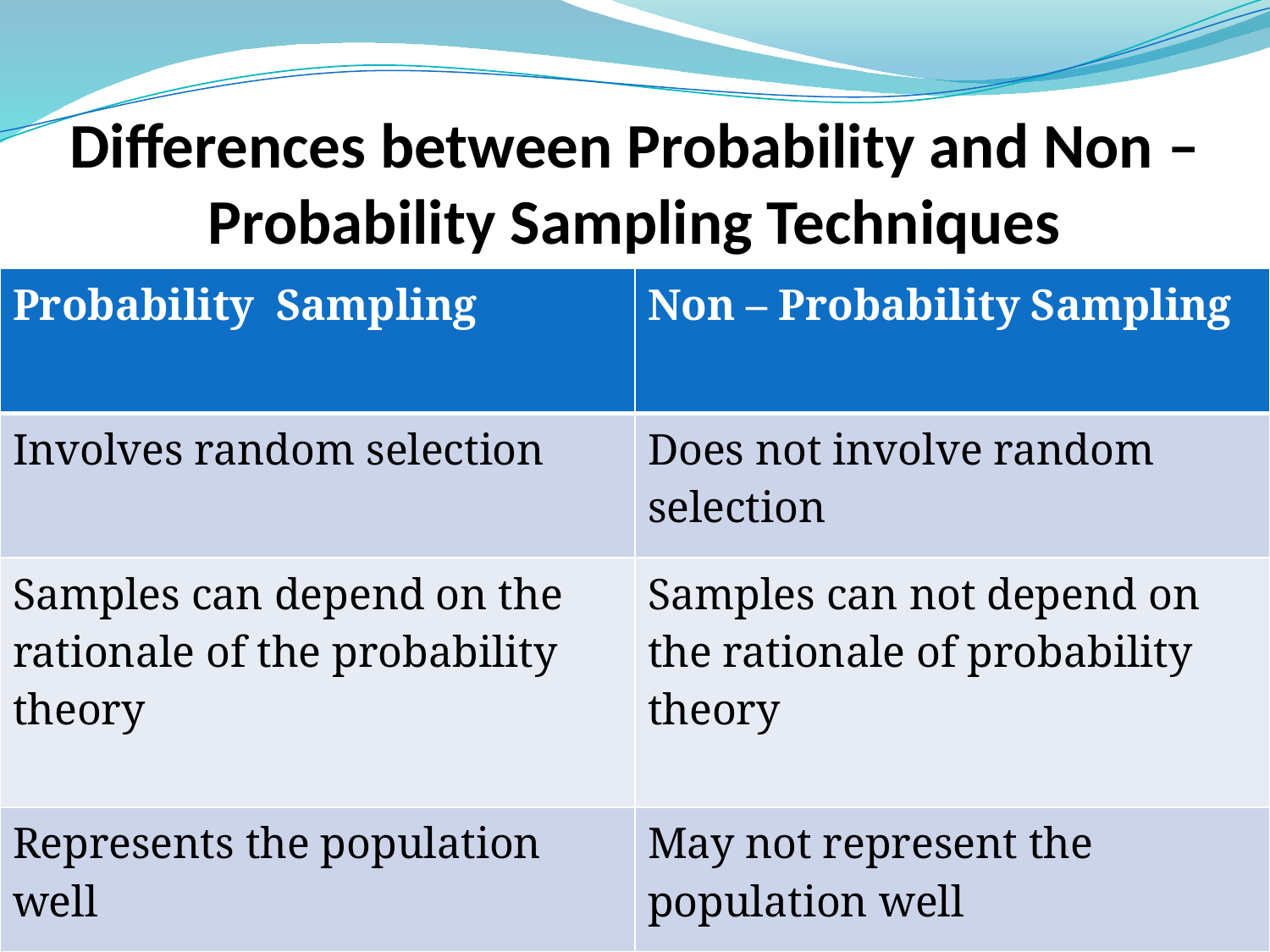

# Differences between Probability and Non – Probability Sampling Techniques
| Probability Sampling | Non – Probability Sampling |
| --- | --- |
| Involves random selection | Does not involve random selection |
| Samples can depend on the rationale of the probability theory | Samples can not depend on the rationale of probability theory |
| Represents the population well | May not represent the population well |